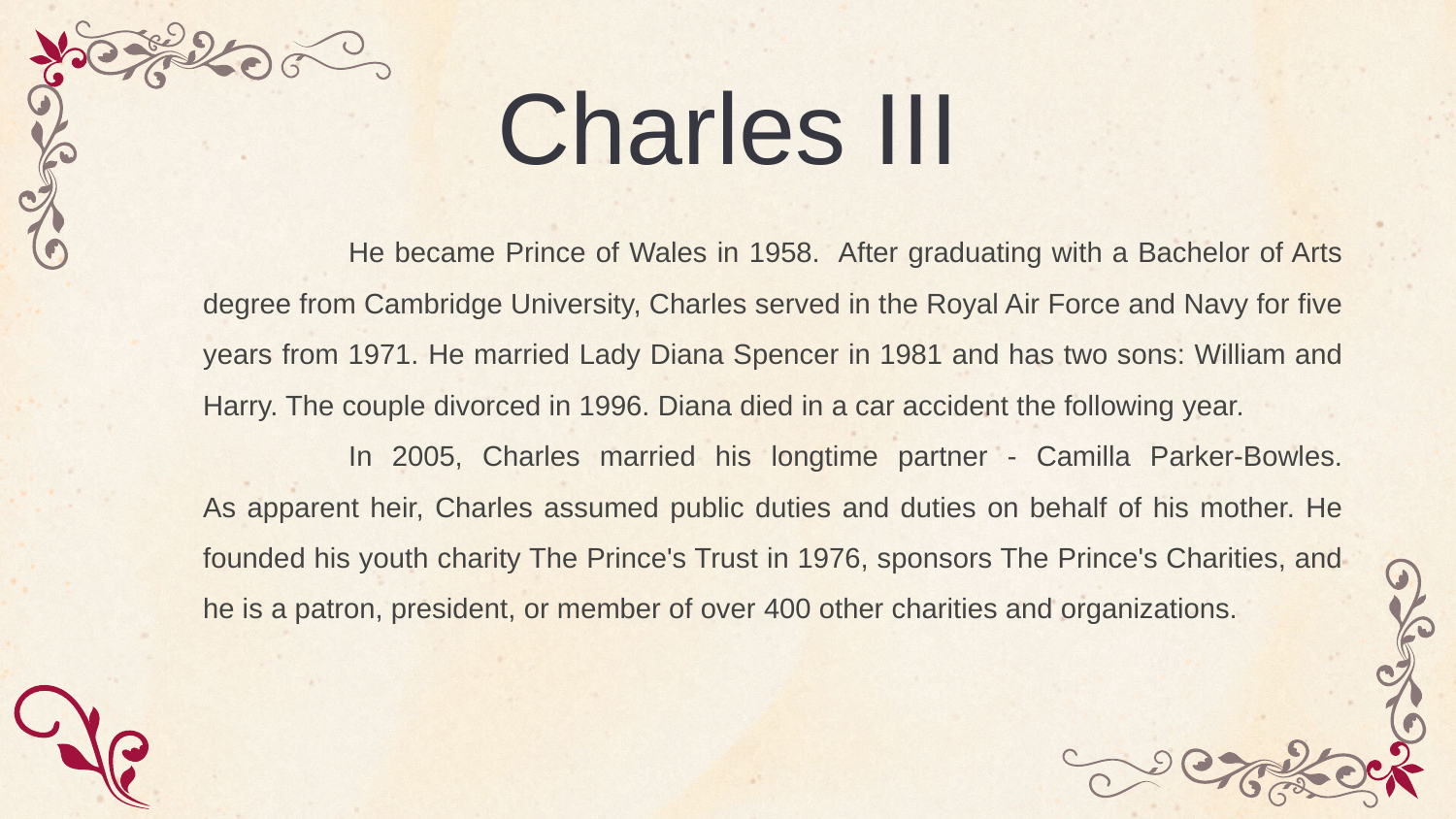

# Charles III
		He became Prince of Wales in 1958.  After graduating with a Bachelor of Arts degree from Cambridge University, Charles served in the Royal Air Force and Navy for five years from 1971. He married Lady Diana Spencer in 1981 and has two sons: William and Harry. The couple divorced in 1996. Diana died in a car accident the following year.
		In 2005, Charles married his longtime partner - Camilla Parker-Bowles.
As apparent heir, Charles assumed public duties and duties on behalf of his mother. He founded his youth charity The Prince's Trust in 1976, sponsors The Prince's Charities, and he is a patron, president, or member of over 400 other charities and organizations.